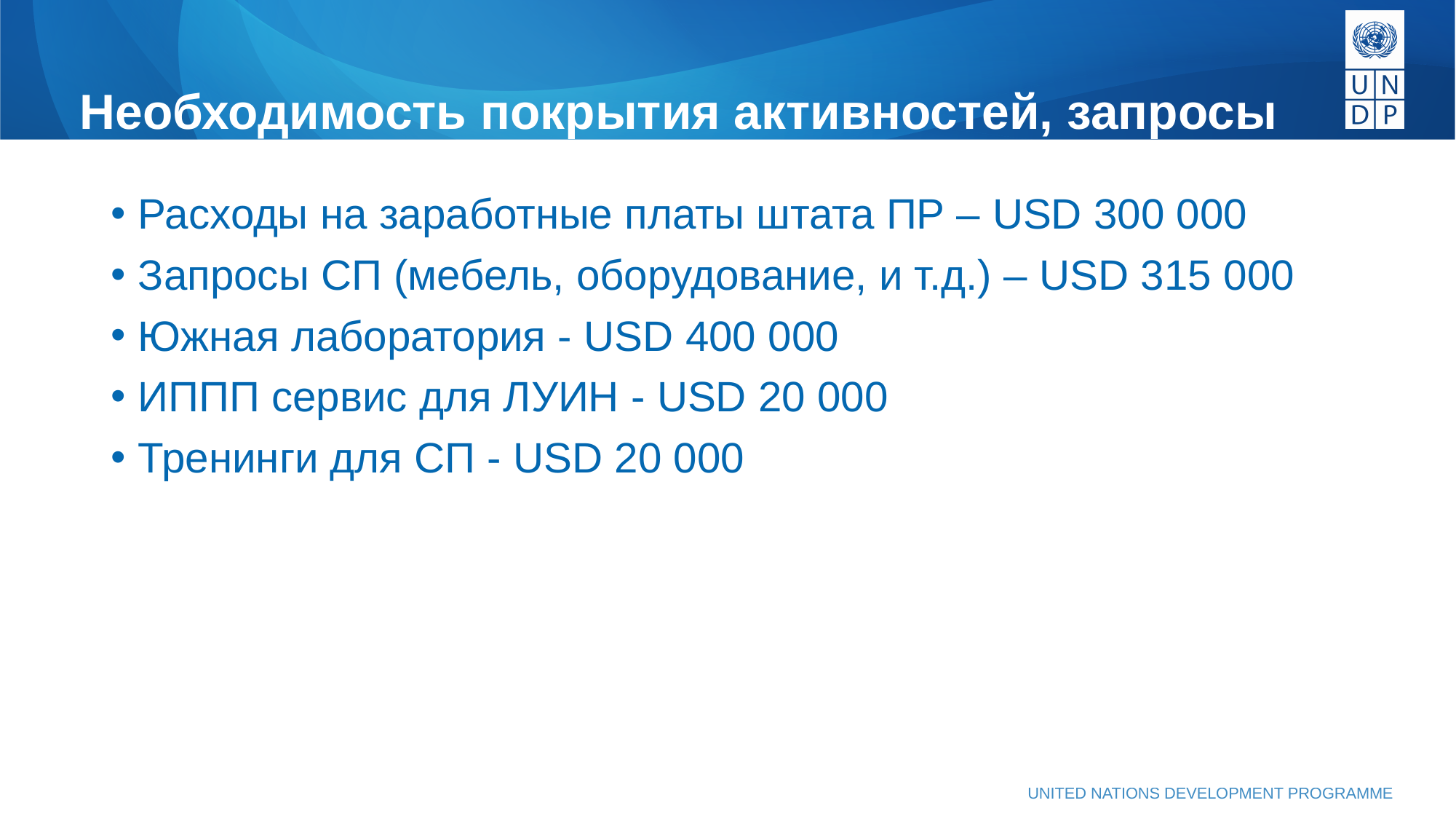

# Необходимость покрытия активностей, запросы
Расходы на заработные платы штата ПР – USD 300 000
Запросы СП (мебель, оборудование, и т.д.) – USD 315 000
Южная лаборатория - USD 400 000
ИППП сервис для ЛУИН - USD 20 000
Тренинги для СП - USD 20 000